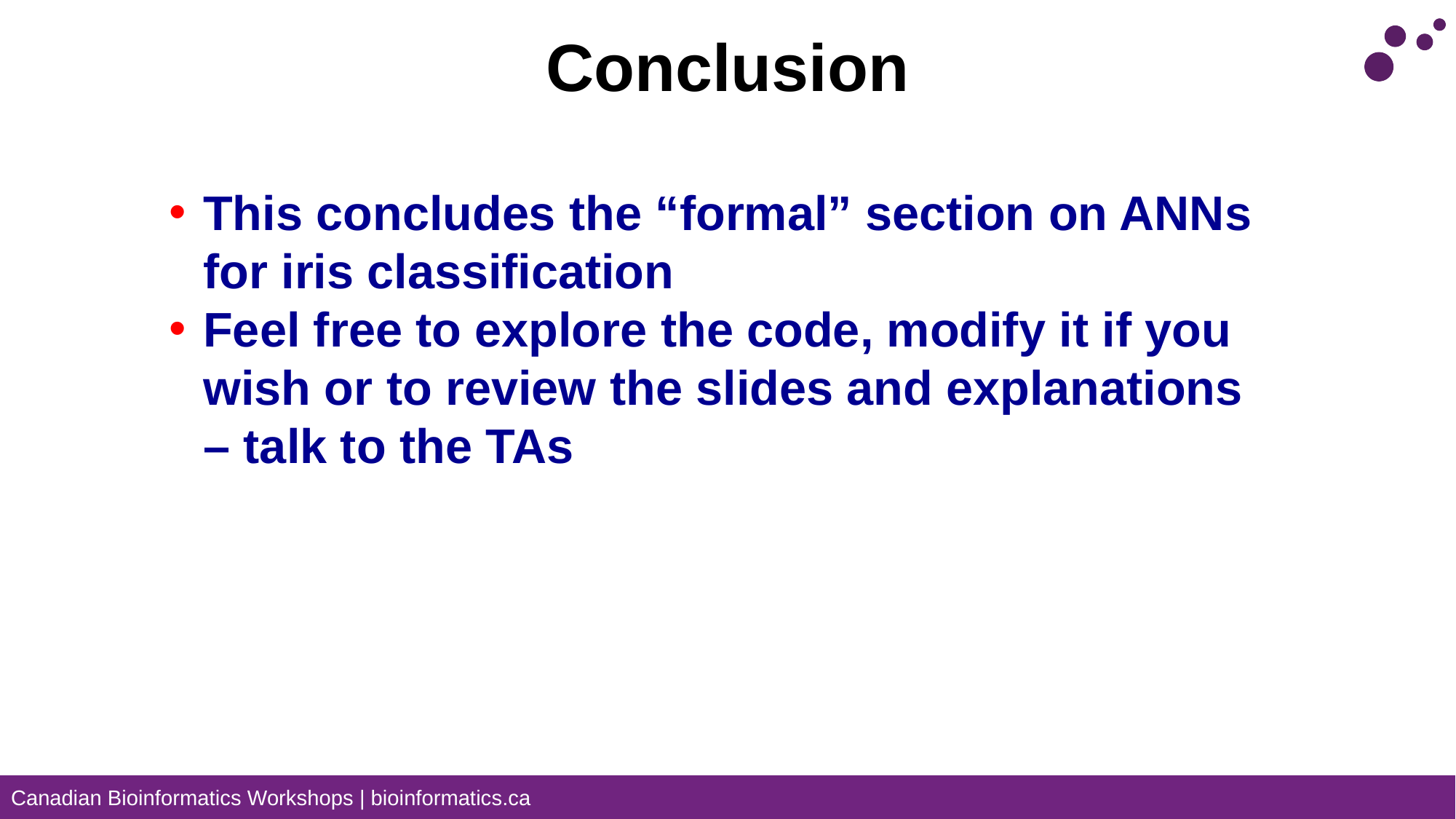

# Conclusion
This concludes the “formal” section on ANNs for iris classification
Feel free to explore the code, modify it if you wish or to review the slides and explanations – talk to the TAs